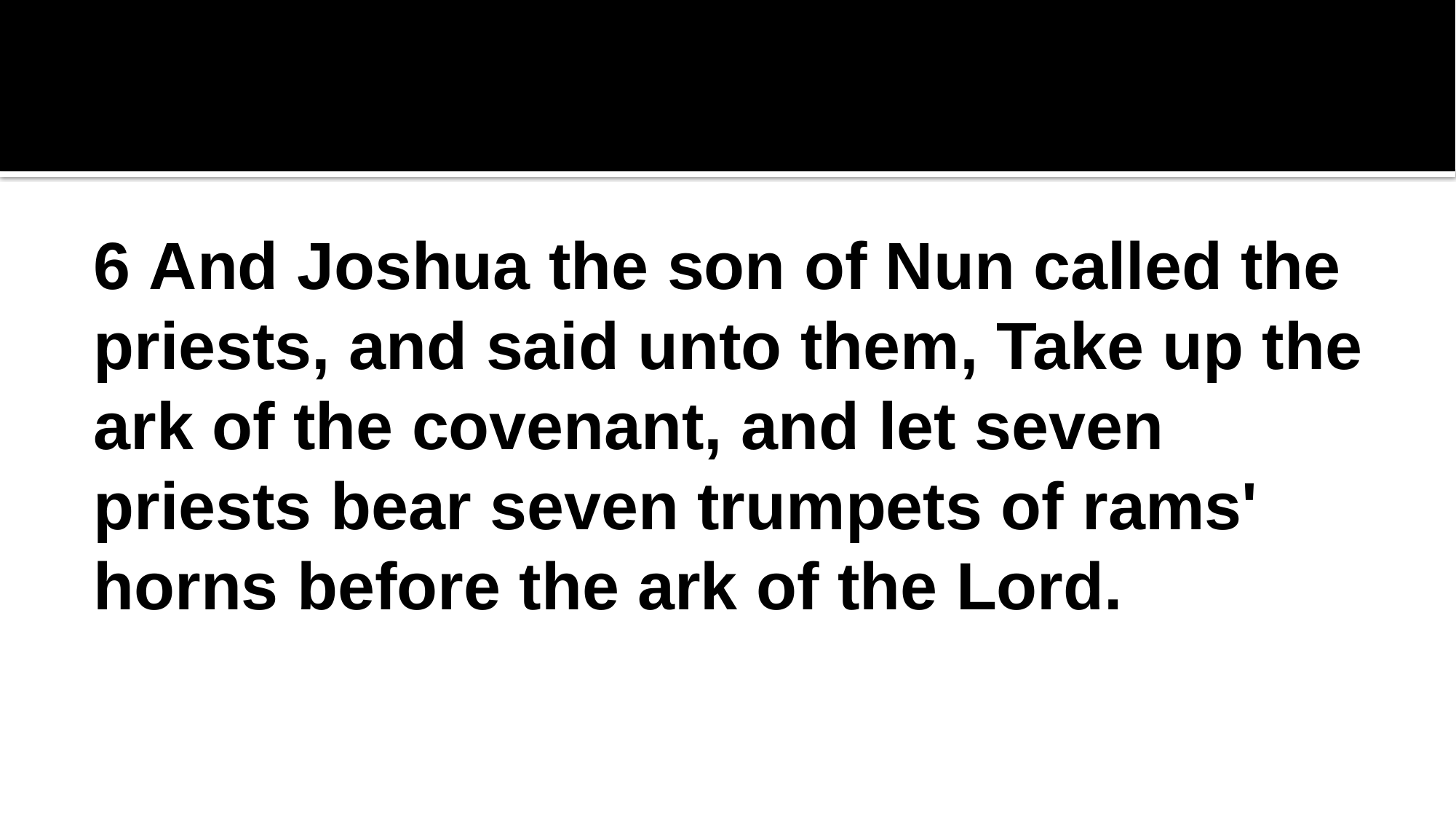

6 And Joshua the son of Nun called the priests, and said unto them, Take up the ark of the covenant, and let seven priests bear seven trumpets of rams' horns before the ark of the Lord.